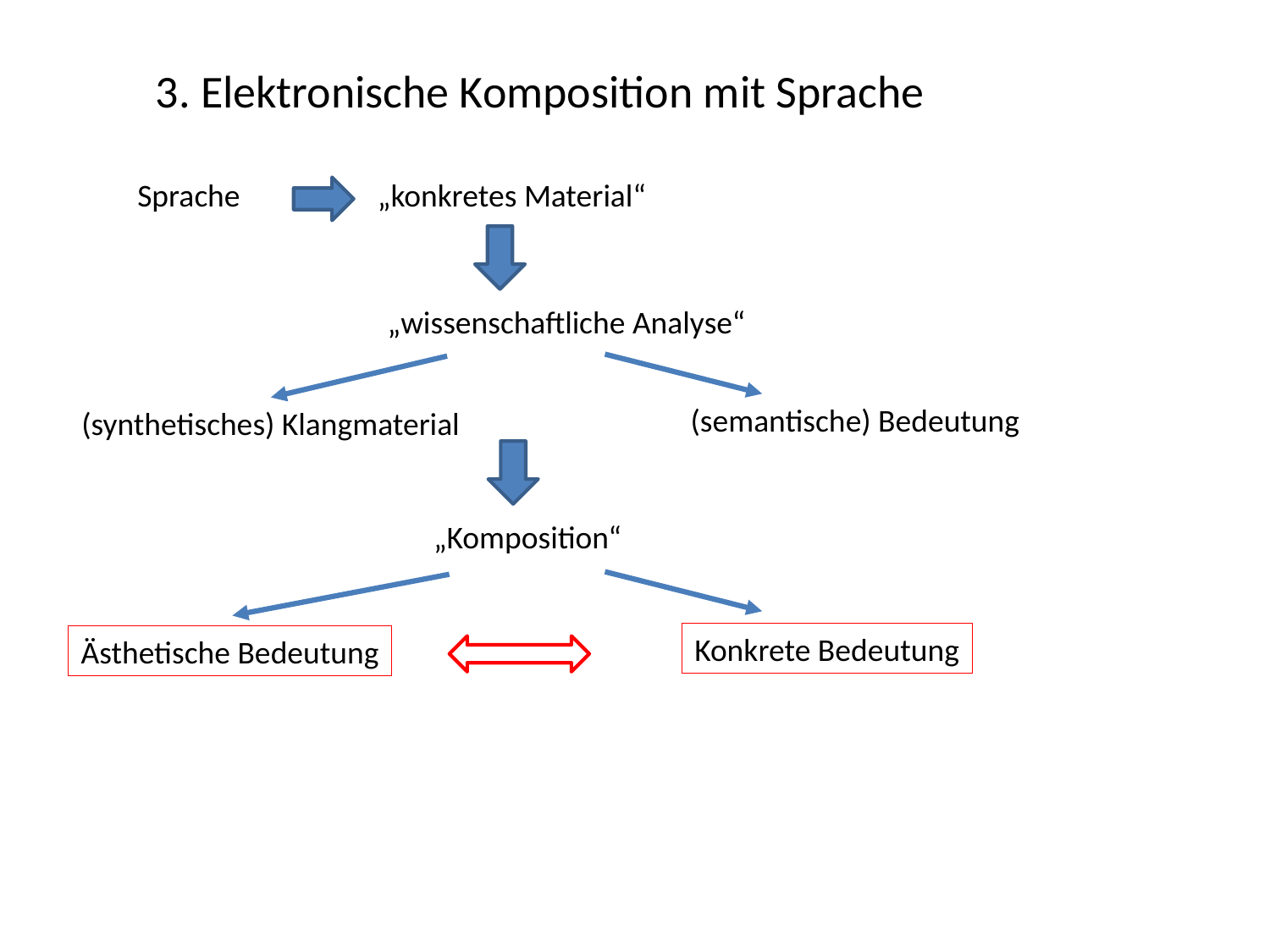

3. Elektronische Komposition mit Sprache
Sprache
„konkretes Material“

„wissenschaftliche Analyse“
(semantische) Bedeutung
(synthetisches) Klangmaterial

„Komposition“
Konkrete Bedeutung
Ästhetische Bedeutung